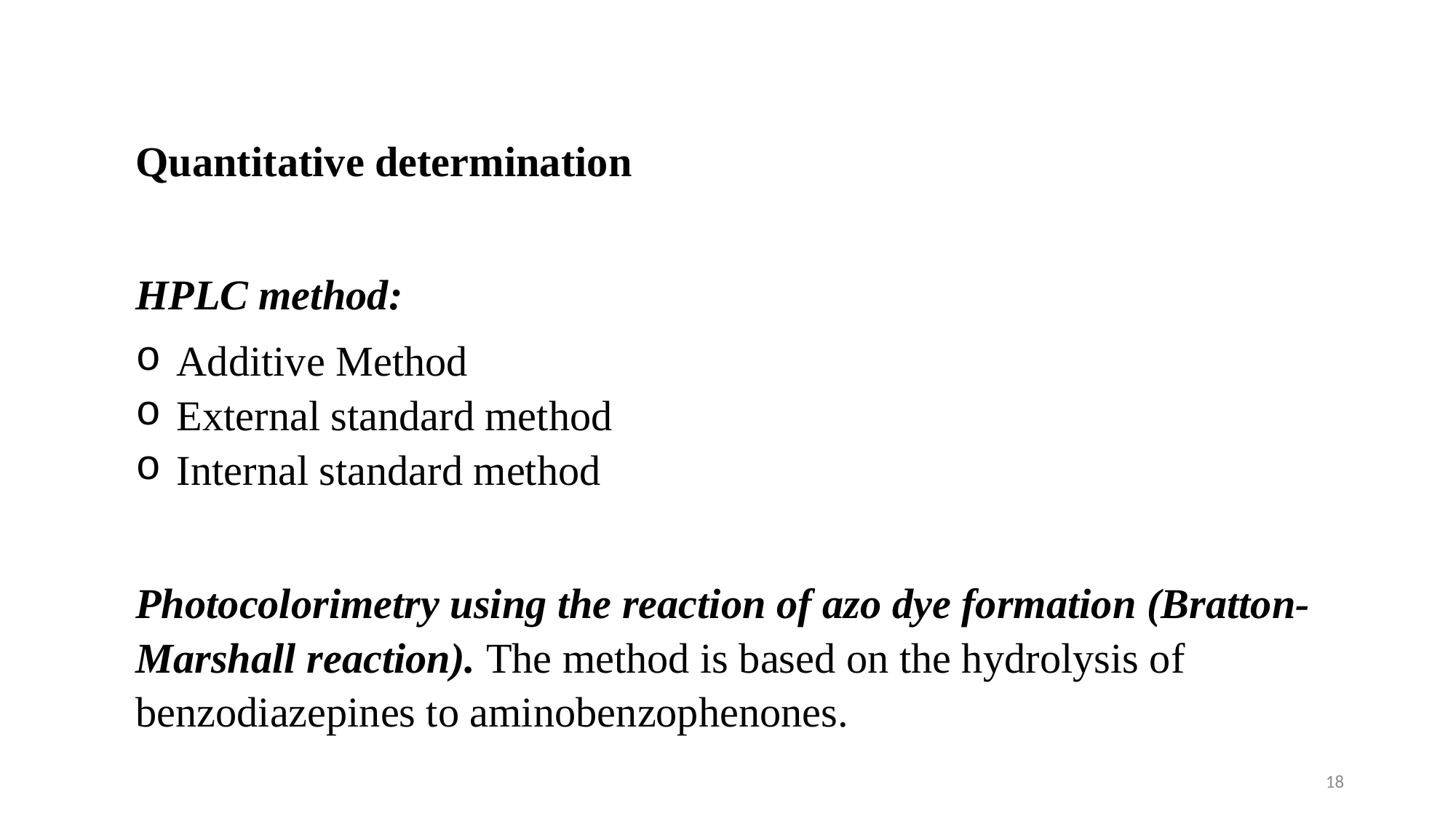

Quantitative determination

HPLC method:
Additive Method
External standard method
Internal standard method

Photocolorimetry using the reaction of azo dye formation (Bratton-Marshall reaction). The method is based on the hydrolysis of benzodiazepines to aminobenzophenones.
18